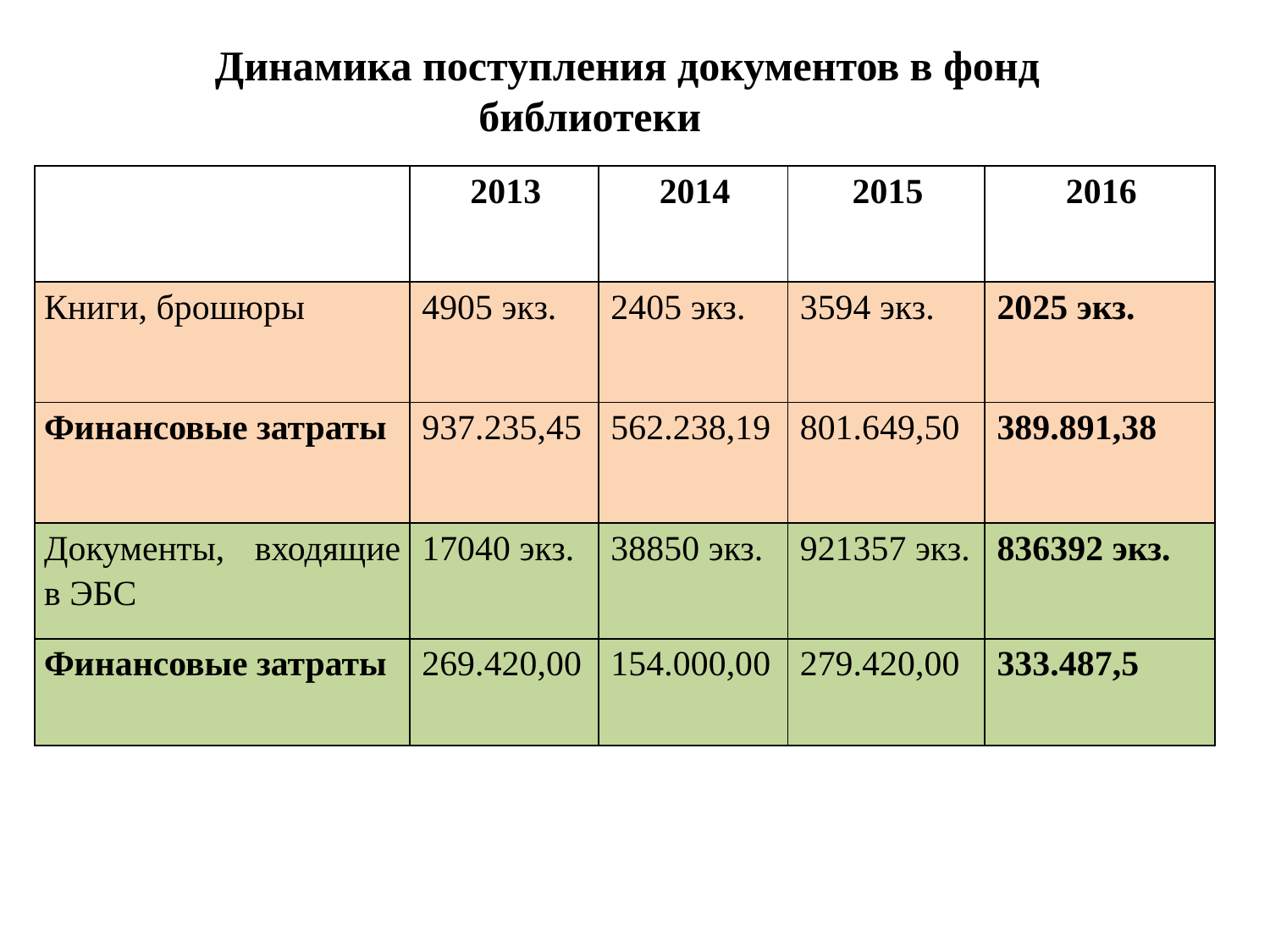

Динамика поступления документов в фонд библиотеки
|  | 2013 | 2014 | 2015 | 2016 |
| --- | --- | --- | --- | --- |
| Книги, брошюры | 4905 экз. | 2405 экз. | 3594 экз. | 2025 экз. |
| Финансовые затраты | 937.235,45 | 562.238,19 | 801.649,50 | 389.891,38 |
| Документы, входящие в ЭБС | 17040 экз. | 38850 экз. | 921357 экз. | 836392 экз. |
| Финансовые затраты | 269.420,00 | 154.000,00 | 279.420,00 | 333.487,5 |